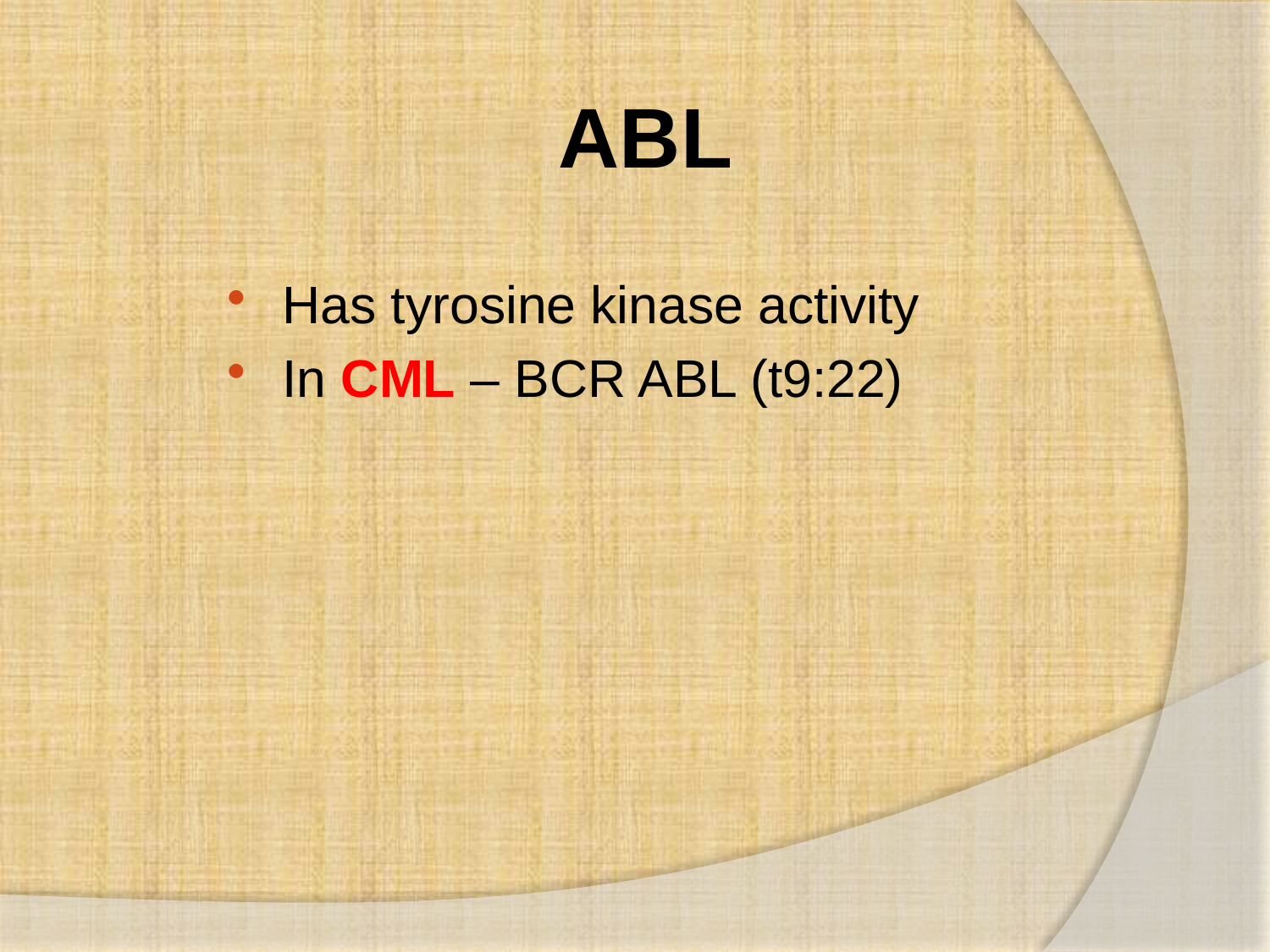

# ABL
Has tyrosine kinase activity
In CML – BCR ABL (t9:22)